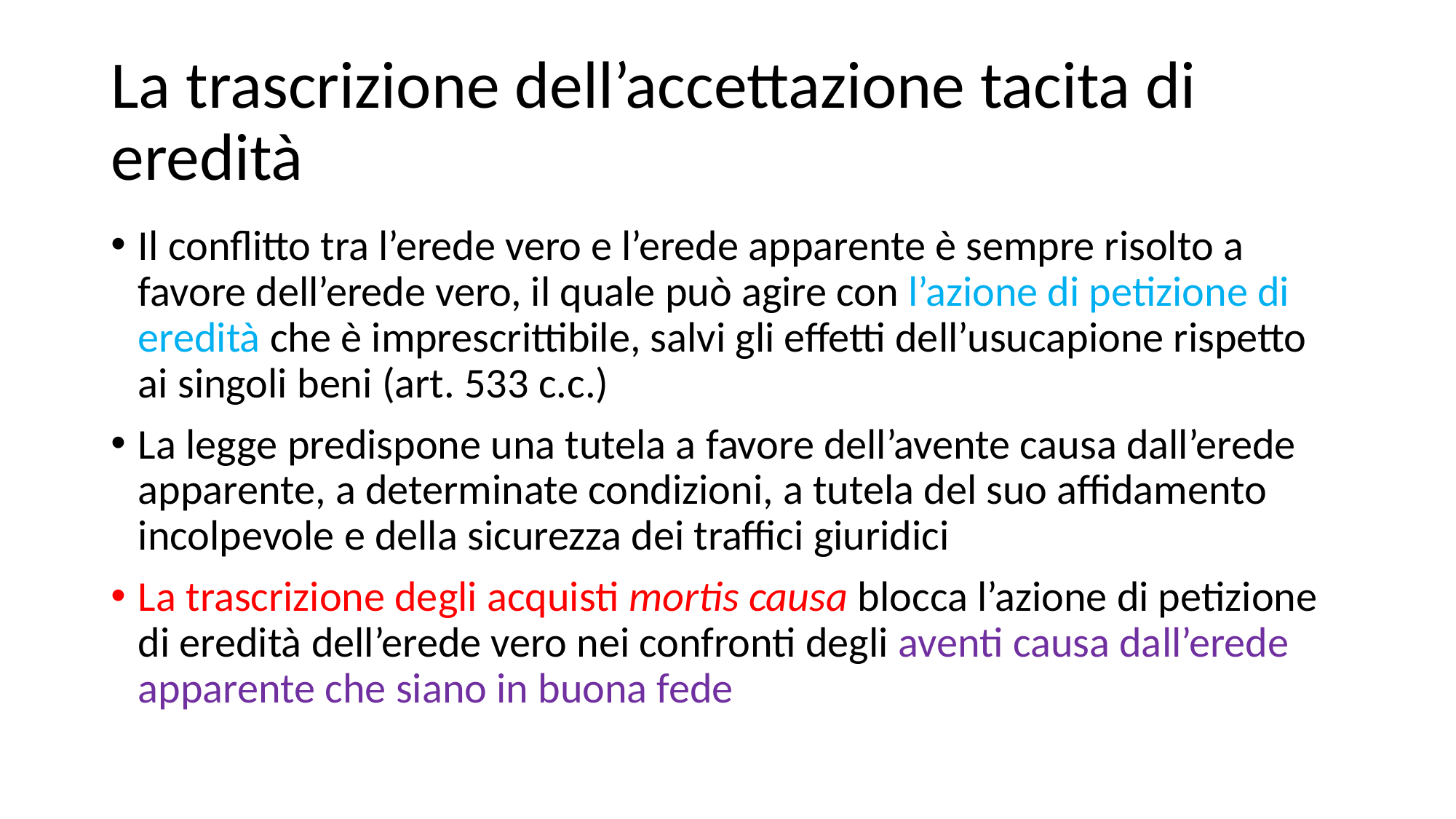

# La trascrizione dell’accettazione tacita di eredità
Il conflitto tra l’erede vero e l’erede apparente è sempre risolto a favore dell’erede vero, il quale può agire con l’azione di petizione di eredità che è imprescrittibile, salvi gli effetti dell’usucapione rispetto ai singoli beni (art. 533 c.c.)
La legge predispone una tutela a favore dell’avente causa dall’erede apparente, a determinate condizioni, a tutela del suo affidamento incolpevole e della sicurezza dei traffici giuridici
La trascrizione degli acquisti mortis causa blocca l’azione di petizione di eredità dell’erede vero nei confronti degli aventi causa dall’erede apparente che siano in buona fede